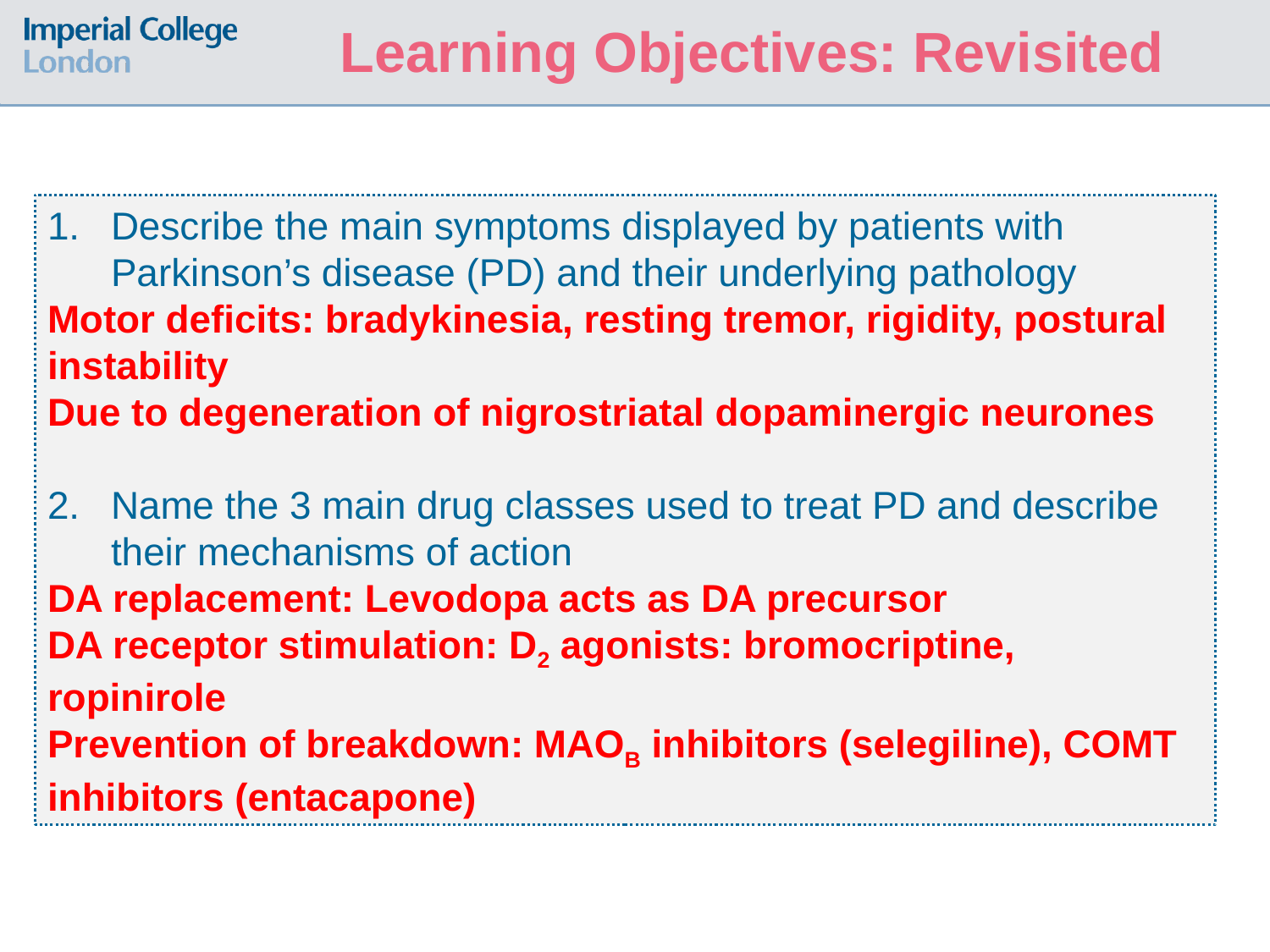

Learning Objectives: Revisited
Describe the main symptoms displayed by patients with Parkinson’s disease (PD) and their underlying pathology
Motor deficits: bradykinesia, resting tremor, rigidity, postural instability
Due to degeneration of nigrostriatal dopaminergic neurones

Name the 3 main drug classes used to treat PD and describe their mechanisms of action
DA replacement: Levodopa acts as DA precursor
DA receptor stimulation: D2 agonists: bromocriptine, ropinirole
Prevention of breakdown: MAOB inhibitors (selegiline), COMT inhibitors (entacapone)